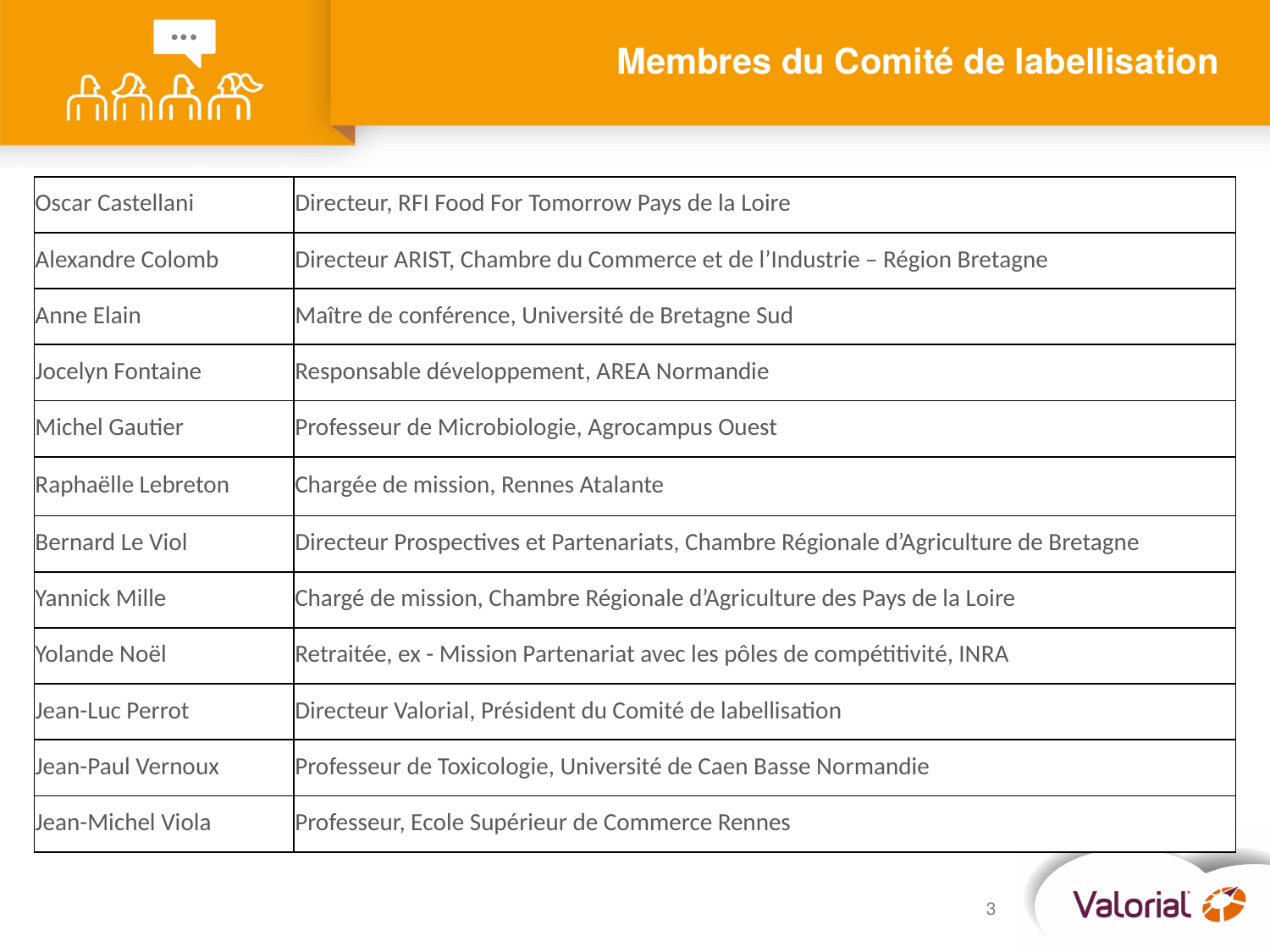

# Membres du Comité de labellisation
| Oscar Castellani | Directeur, RFI Food For Tomorrow Pays de la Loire |
| --- | --- |
| Alexandre Colomb | Directeur ARIST, Chambre du Commerce et de l’Industrie – Région Bretagne |
| Anne Elain | Maître de conférence, Université de Bretagne Sud |
| Jocelyn Fontaine | Responsable développement, AREA Normandie |
| Michel Gautier | Professeur de Microbiologie, Agrocampus Ouest |
| Raphaëlle Lebreton | Chargée de mission, Rennes Atalante |
| Bernard Le Viol | Directeur Prospectives et Partenariats, Chambre Régionale d’Agriculture de Bretagne |
| Yannick Mille | Chargé de mission, Chambre Régionale d’Agriculture des Pays de la Loire |
| Yolande Noël | Retraitée, ex - Mission Partenariat avec les pôles de compétitivité, INRA |
| Jean-Luc Perrot | Directeur Valorial, Président du Comité de labellisation |
| Jean-Paul Vernoux | Professeur de Toxicologie, Université de Caen Basse Normandie |
| Jean-Michel Viola | Professeur, Ecole Supérieur de Commerce Rennes |
3